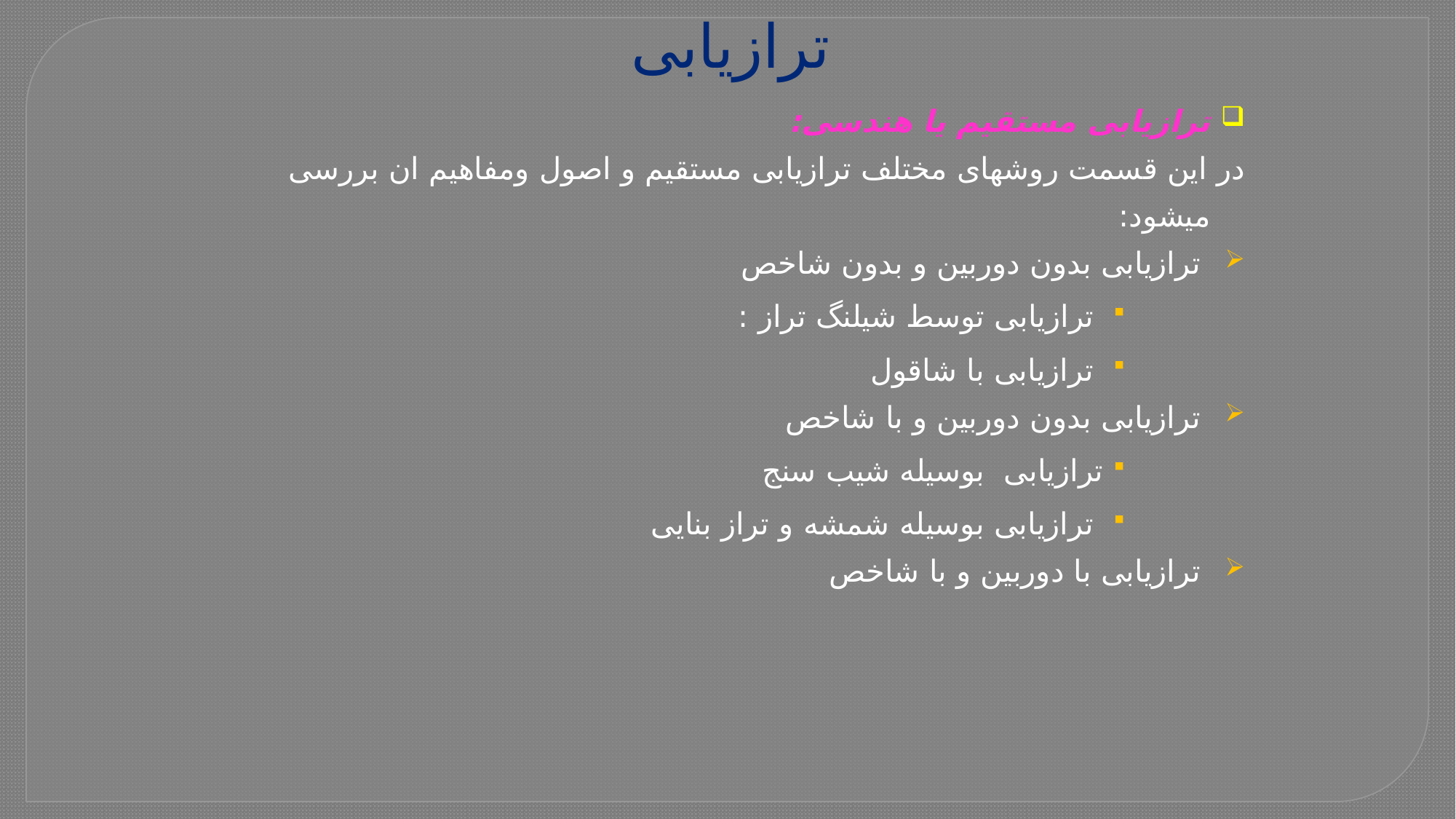

# ترازیابی

ترازیابی مستقیم یا هندسی:
در این قسمت روشهای مختلف ترازیابی مستقیم و اصول ومفاهیم ان بررسی میشود:
 ترازیابی بدون دوربین و بدون شاخص
 ترازیابی توسط شیلنگ تراز :
 ترازیابی با شاقول
 ترازیابی بدون دوربین و با شاخص
ترازیابی  بوسیله شیب سنج
 ترازیابی بوسیله شمشه و تراز بنایی
 ترازیابی با دوربین و با شاخص